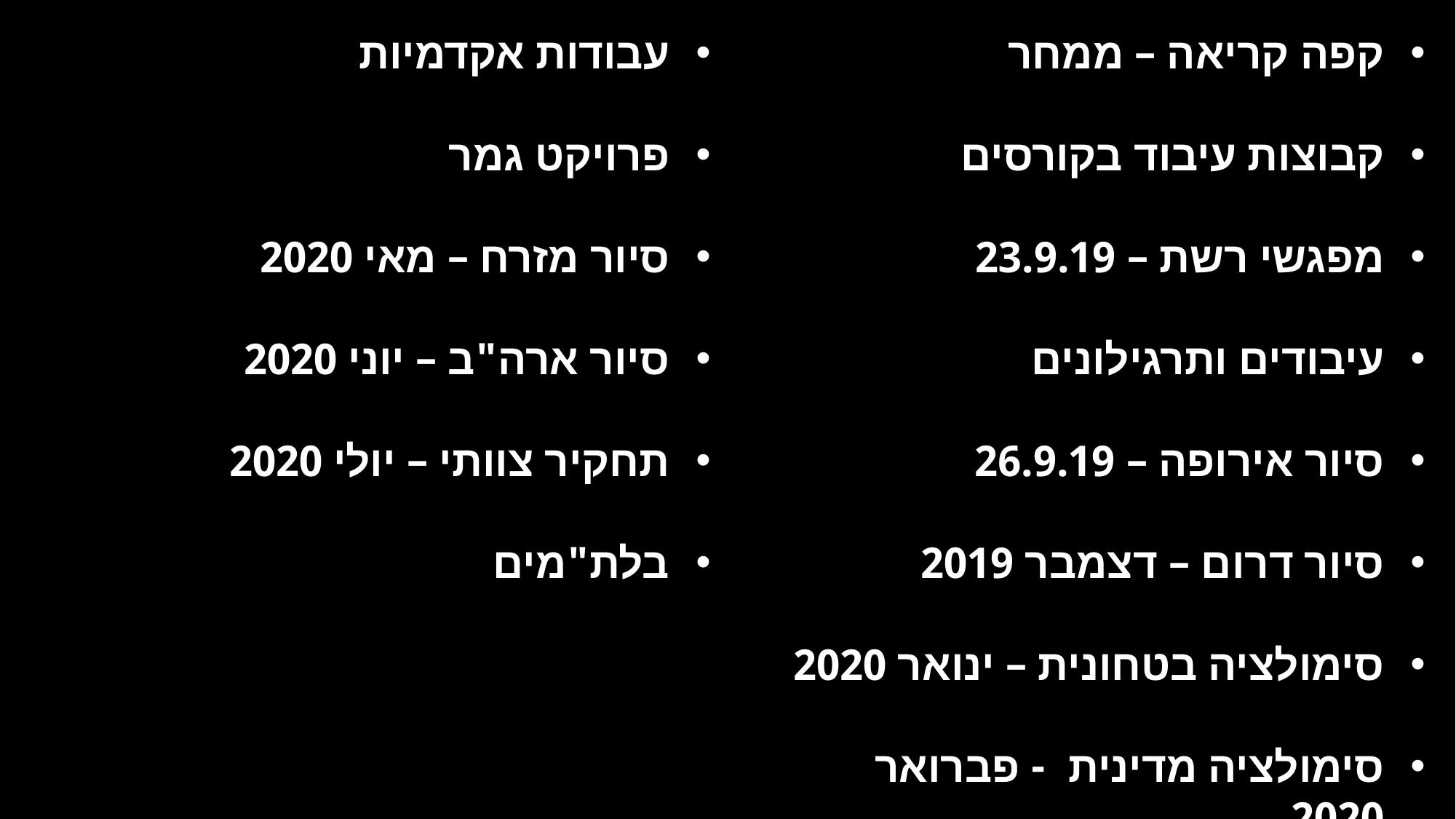

עבודות אקדמיות

פרויקט גמר

סיור מזרח – מאי 2020

סיור ארה"ב – יוני 2020

תחקיר צוותי – יולי 2020

בלת"מים
קפה קריאה – ממחר

קבוצות עיבוד בקורסים

מפגשי רשת – 23.9.19

עיבודים ותרגילונים

סיור אירופה – 26.9.19

סיור דרום – דצמבר 2019

סימולציה בטחונית – ינואר 2020

סימולציה מדינית  - פברואר 2020